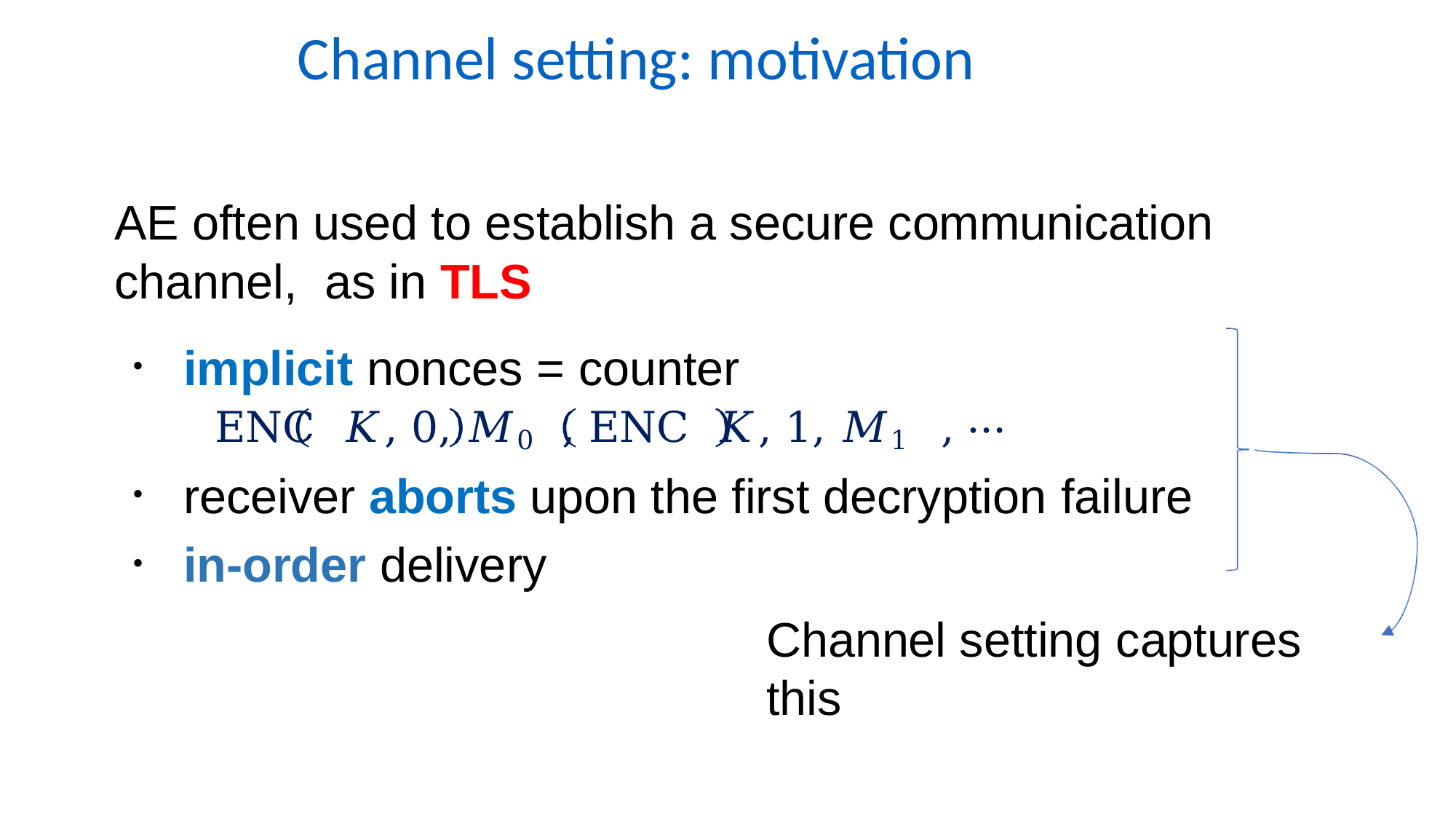

# Channel setting: motivation
AE often used to establish a secure communication channel,  as in TLS
implicit nonces = counter
ENC  𝐾, 0, 𝑀0   , ENC  𝐾, 1, 𝑀1   , ⋯
receiver aborts upon the first decryption failure
in-order delivery
Channel setting captures this